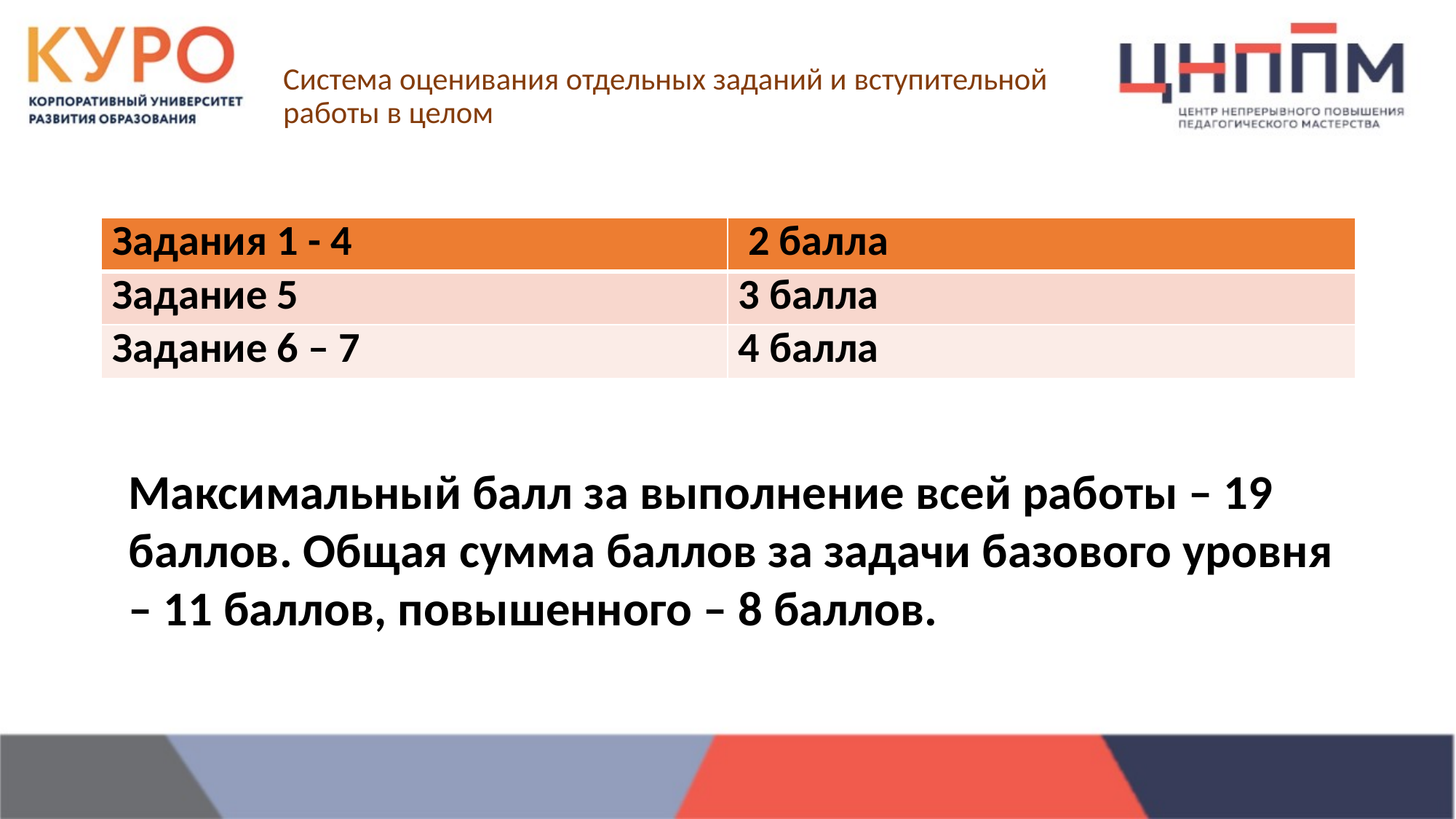

# Система оценивания отдельных заданий и вступительной работы в целом
| Задания 1 - 4 | 2 балла |
| --- | --- |
| Задание 5 | 3 балла |
| Задание 6 – 7 | 4 балла |
Максимальный балл за выполнение всей работы – 19 баллов. Общая сумма баллов за задачи базового уровня – 11 баллов, повышенного – 8 баллов.